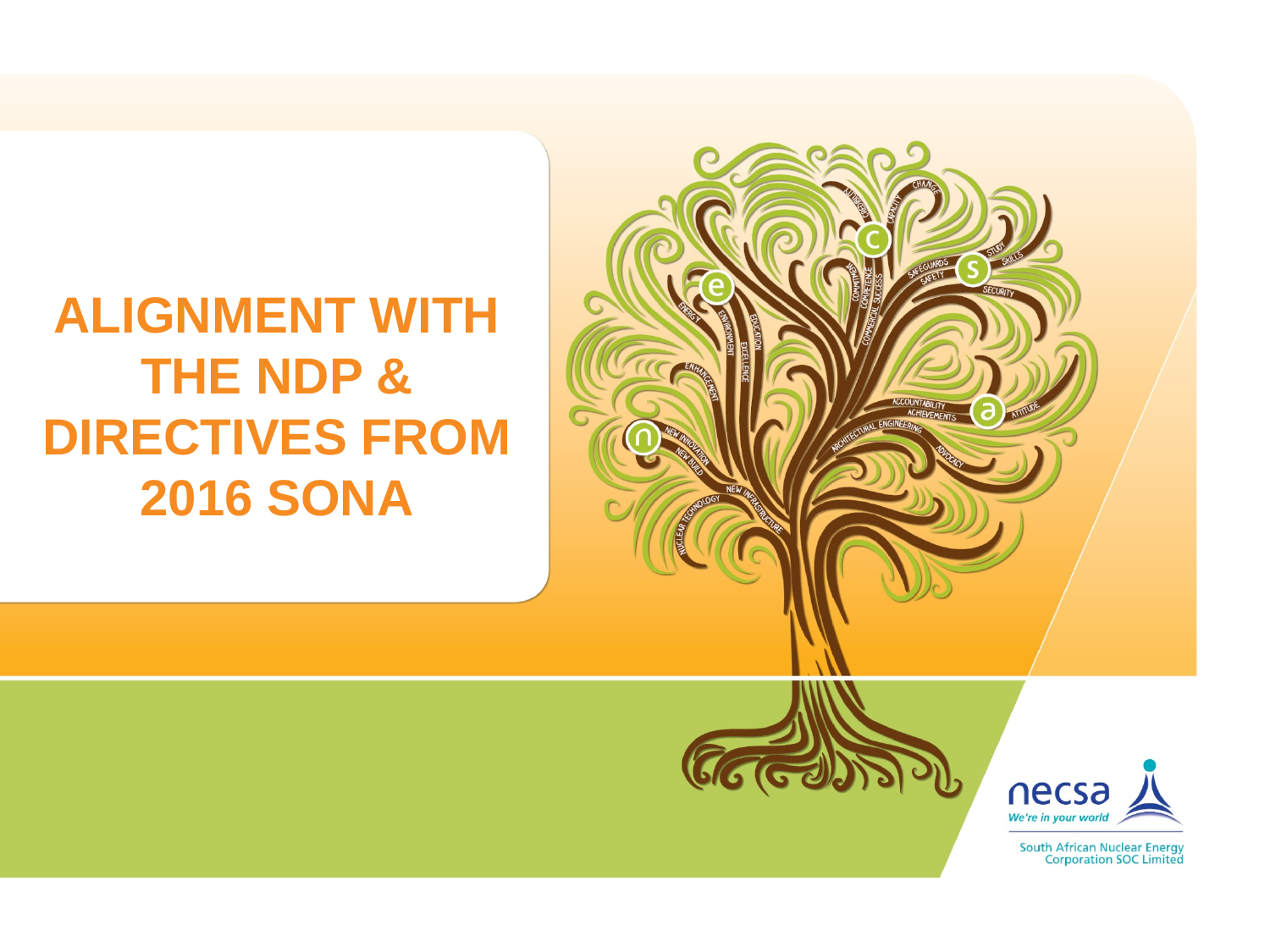

# ALIGNMENT WITH THE NDP & DIRECTIVES FROM 2016 SONA